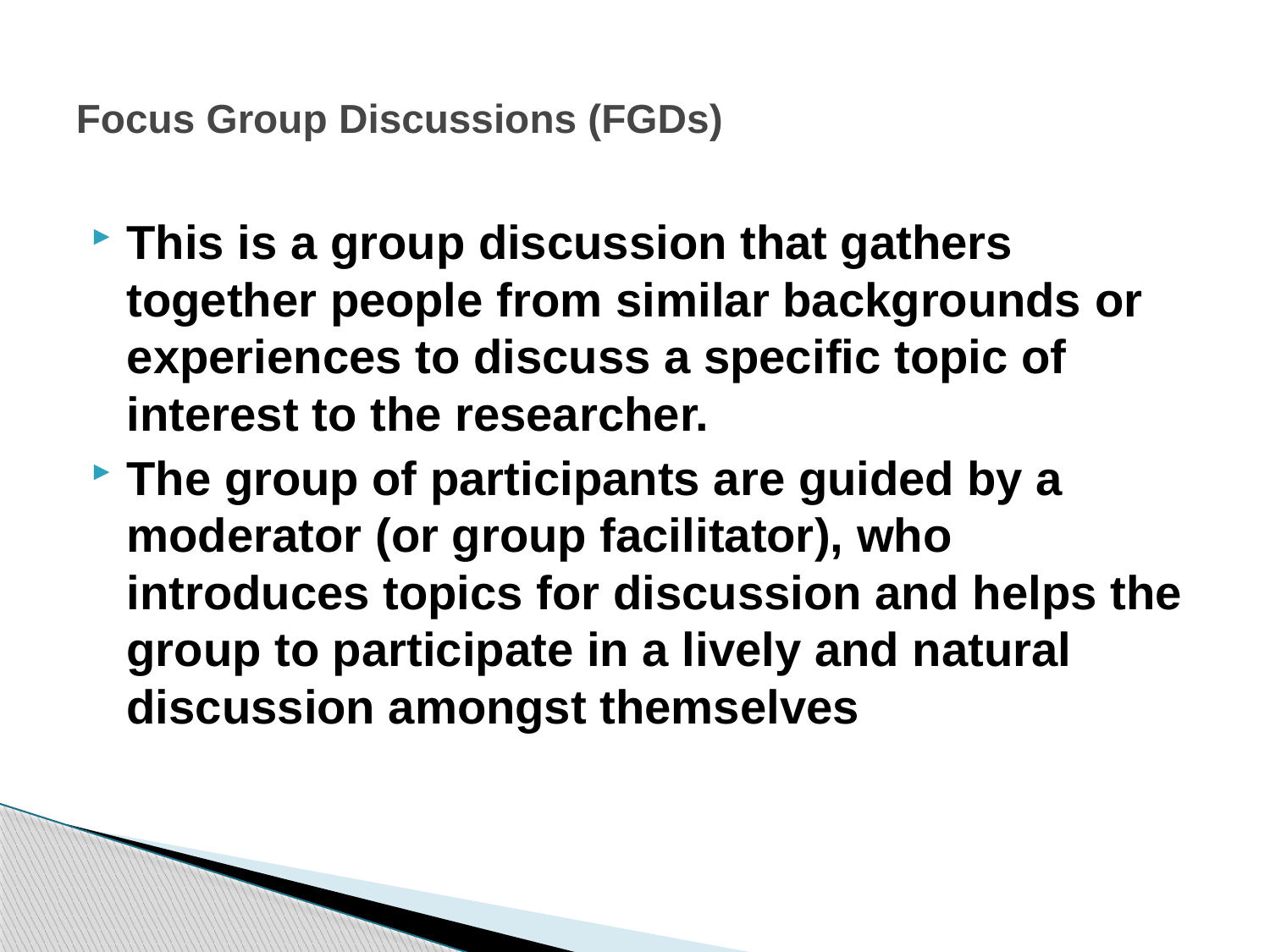

# Focus Group Discussions (FGDs)
This is a group discussion that gathers together people from similar backgrounds or experiences to discuss a specific topic of interest to the researcher.
The group of participants are guided by a moderator (or group facilitator), who introduces topics for discussion and helps the group to participate in a lively and natural discussion amongst themselves